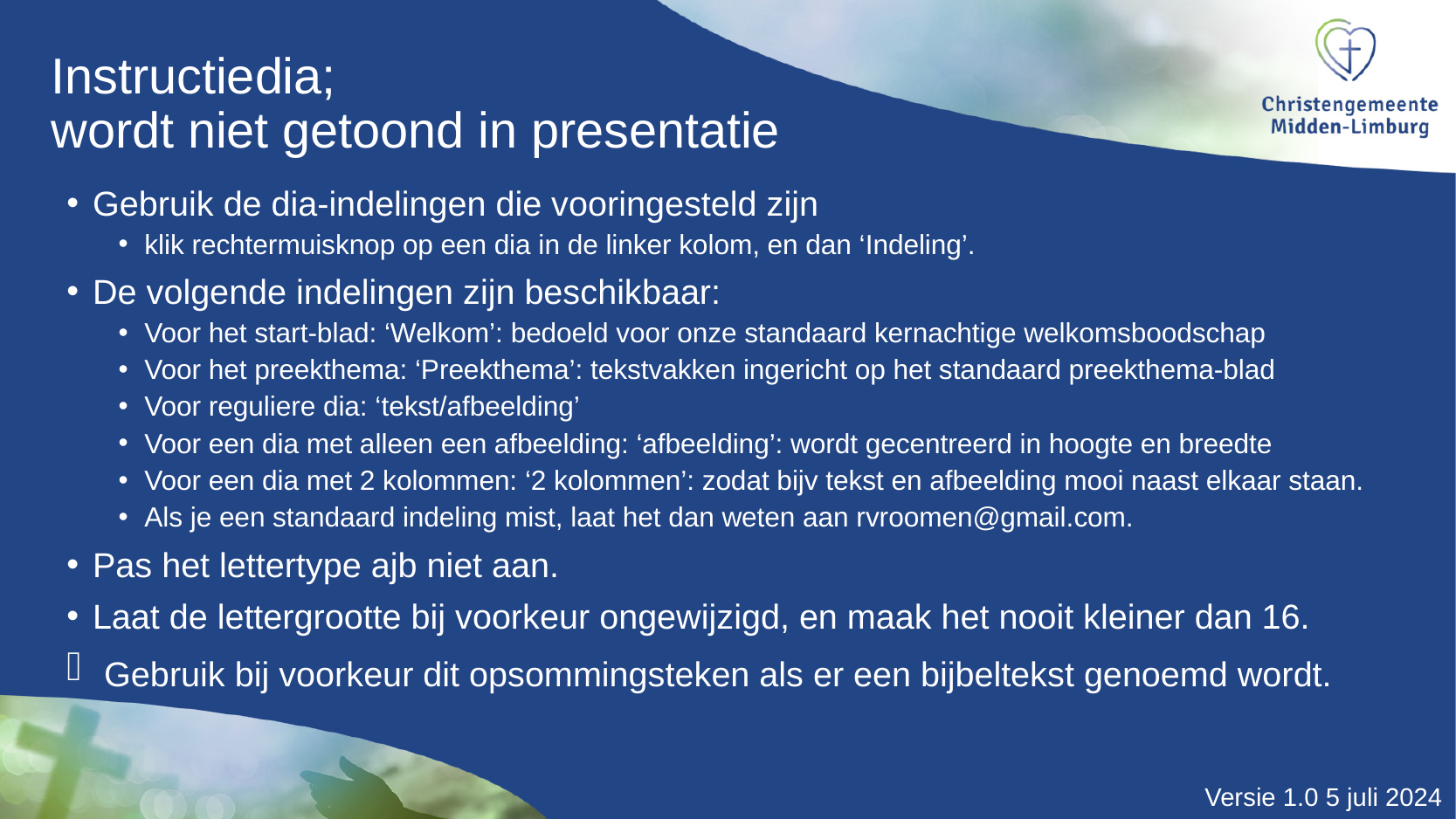

# Instructiedia; wordt niet getoond in presentatie
Gebruik de dia-indelingen die vooringesteld zijn
klik rechtermuisknop op een dia in de linker kolom, en dan ‘Indeling’.
De volgende indelingen zijn beschikbaar:
Voor het start-blad: ‘Welkom’: bedoeld voor onze standaard kernachtige welkomsboodschap
Voor het preekthema: ‘Preekthema’: tekstvakken ingericht op het standaard preekthema-blad
Voor reguliere dia: ‘tekst/afbeelding’
Voor een dia met alleen een afbeelding: ‘afbeelding’: wordt gecentreerd in hoogte en breedte
Voor een dia met 2 kolommen: ‘2 kolommen’: zodat bijv tekst en afbeelding mooi naast elkaar staan.
Als je een standaard indeling mist, laat het dan weten aan rvroomen@gmail.com.
Pas het lettertype ajb niet aan.
Laat de lettergrootte bij voorkeur ongewijzigd, en maak het nooit kleiner dan 16.
 Gebruik bij voorkeur dit opsommingsteken als er een bijbeltekst genoemd wordt.
Versie 1.0 5 juli 2024